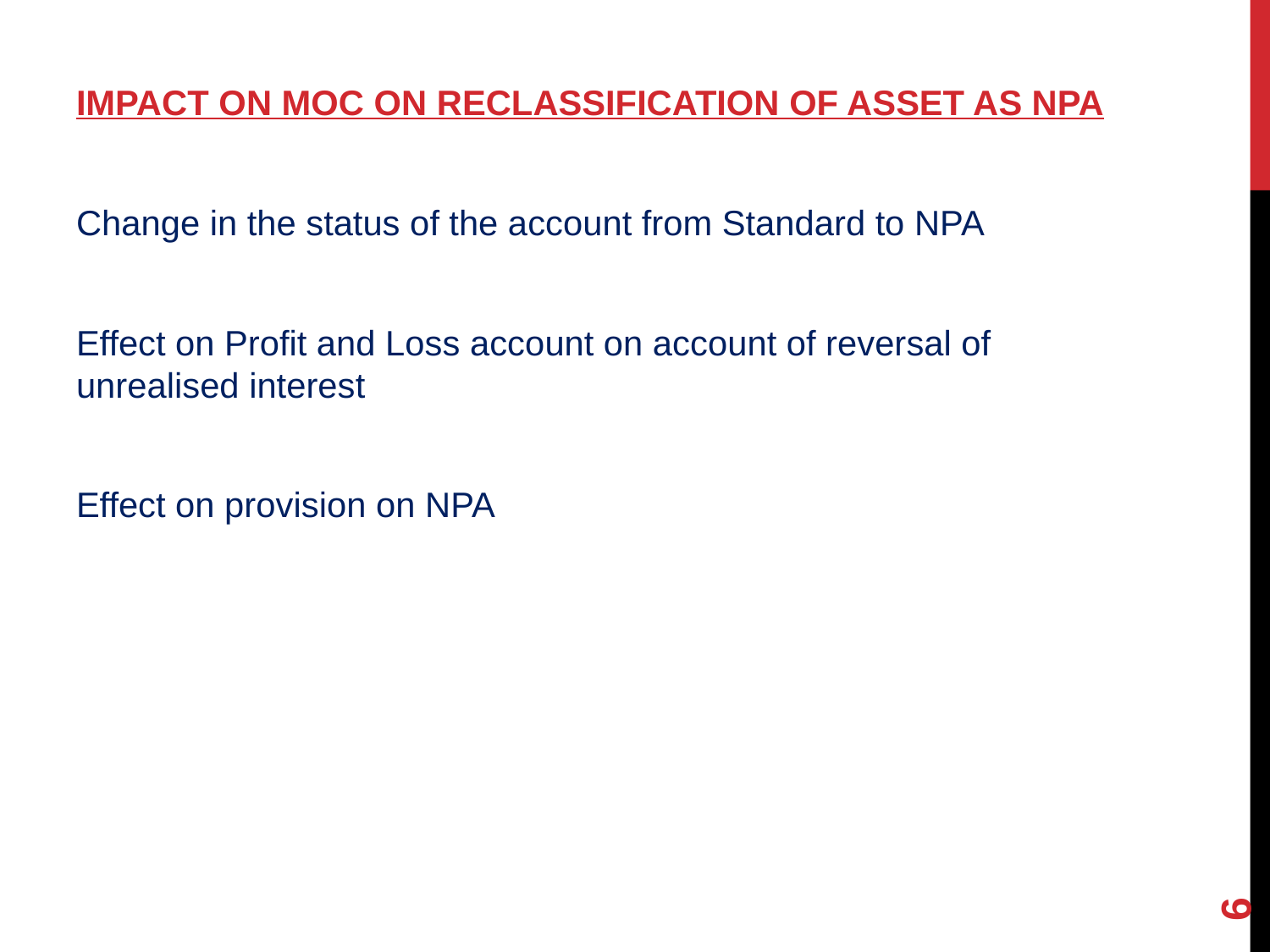

IMPACT ON MOC ON RECLASSIFICATION OF ASSET AS NPA

Change in the status of the account from Standard to NPA

Effect on Profit and Loss account on account of reversal of unrealised interest

Effect on provision on NPA

6